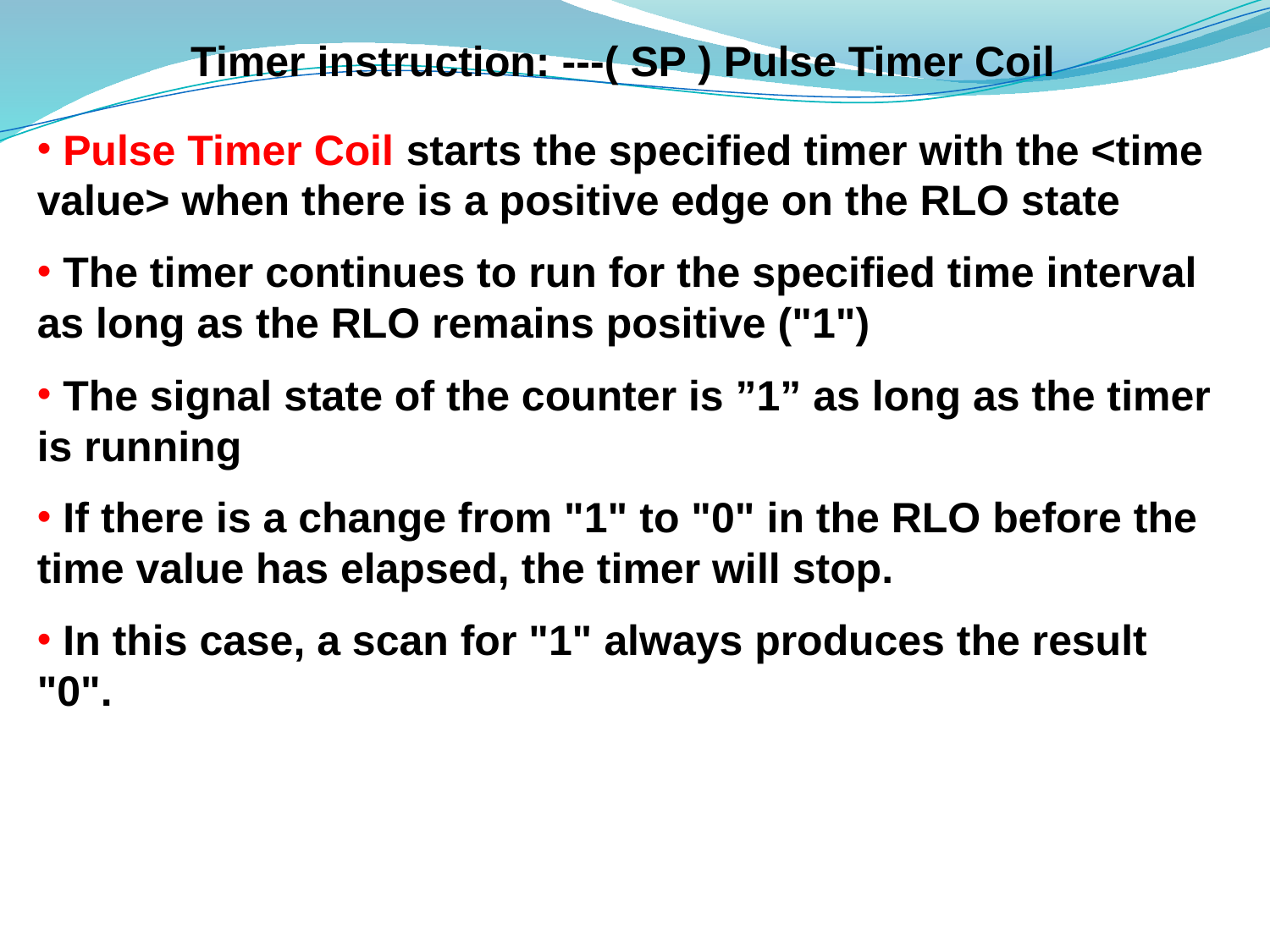

# Timer instruction: ---( SP ) Pulse Timer Coil
 Pulse Timer Coil starts the specified timer with the <time value> when there is a positive edge on the RLO state
 The timer continues to run for the specified time interval as long as the RLO remains positive ("1")
 The signal state of the counter is ”1” as long as the timer is running
 If there is a change from "1" to "0" in the RLO before the time value has elapsed, the timer will stop.
 In this case, a scan for "1" always produces the result "0".